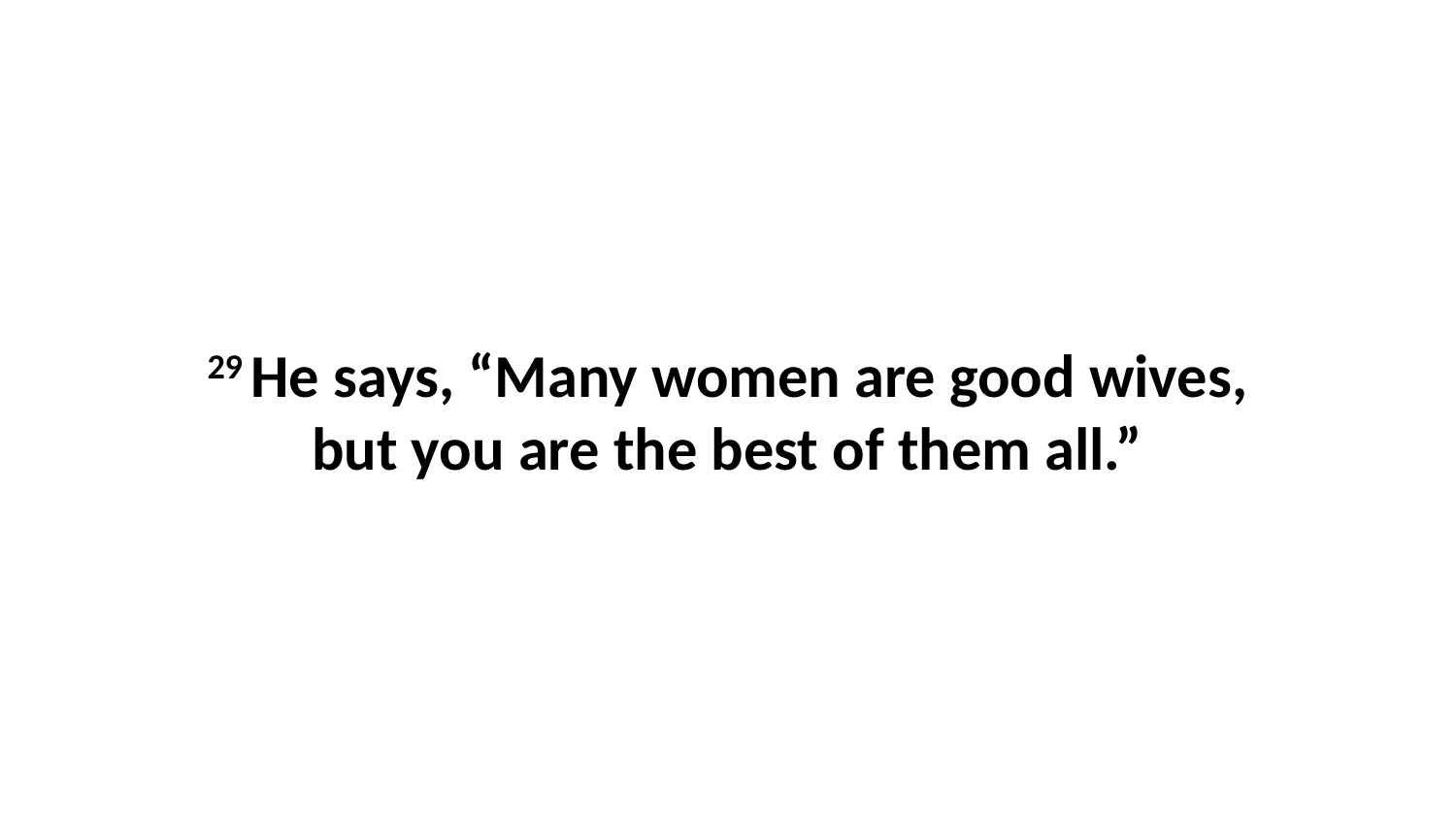

29 He says, “Many women are good wives, but you are the best of them all.”